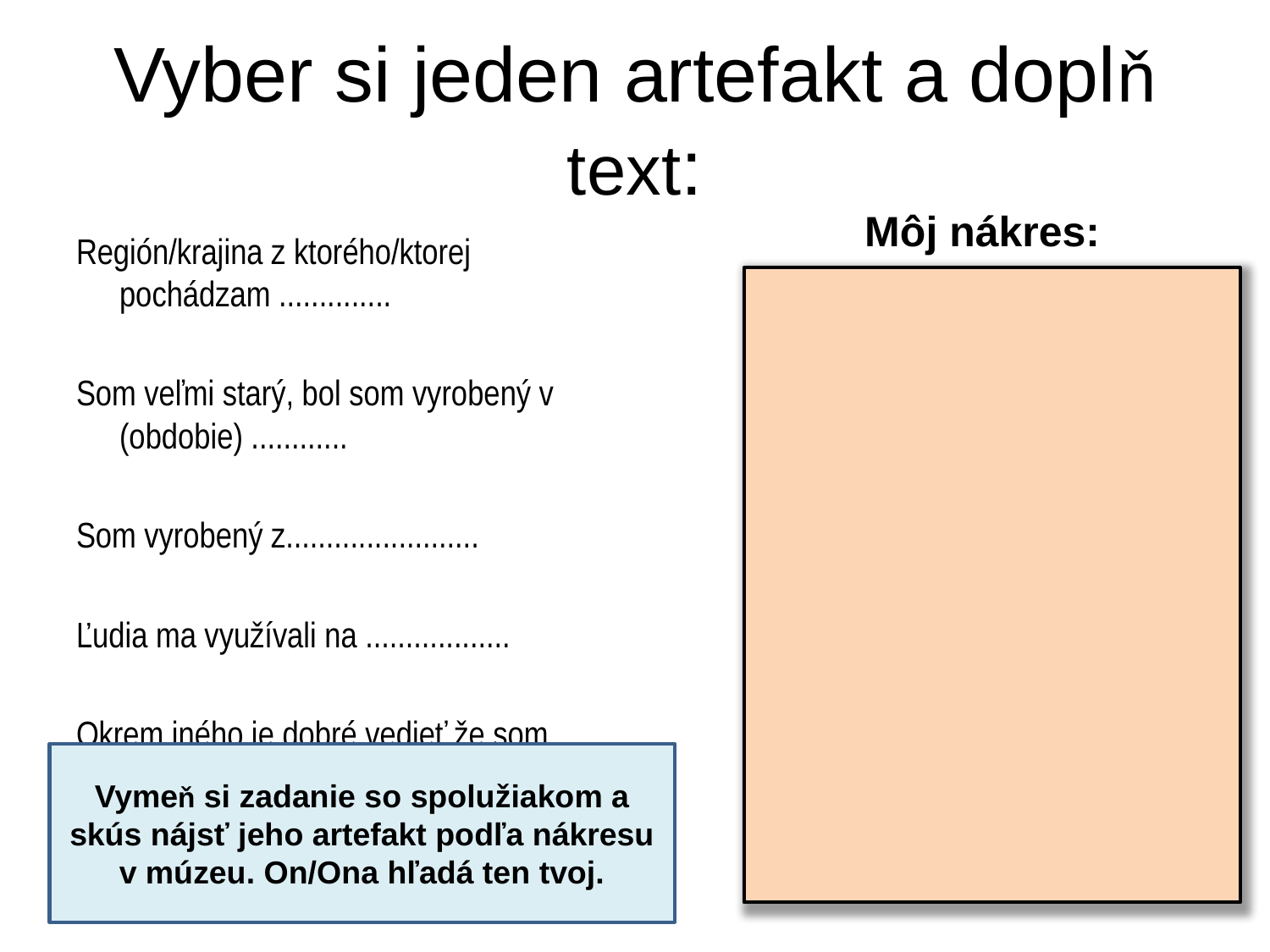

# Vyber si jeden artefakt a doplň text:
Môj nákres:
Región/krajina z ktorého/ktorej  pochádzam ..............

Som veľmi starý, bol som vyrobený v (obdobie) ............

Som vyrobený z........................

Ľudia ma využívali na ..................

Okrem iného je dobré vedieť že som........

Vymeň si zadanie so spolužiakom a skús nájsť jeho artefakt podľa nákresu v múzeu. On/Ona hľadá ten tvoj.